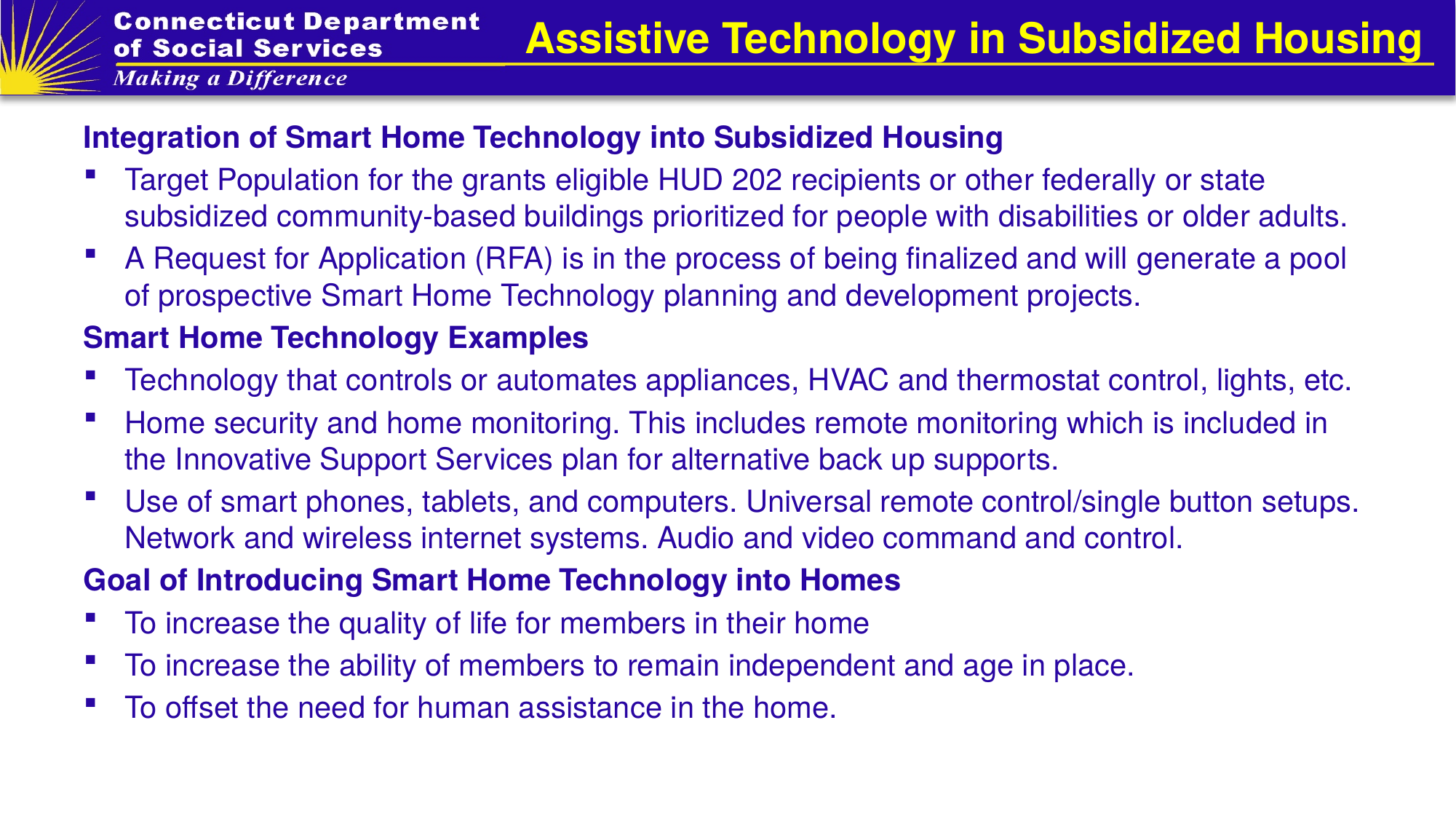

# Assistive Technology in Subsidized Housing
Integration of Smart Home Technology into Subsidized Housing
Target Population for the grants eligible HUD 202 recipients or other federally or state subsidized community-based buildings prioritized for people with disabilities or older adults.
A Request for Application (RFA) is in the process of being finalized and will generate a pool of prospective Smart Home Technology planning and development projects.
Smart Home Technology Examples
Technology that controls or automates appliances, HVAC and thermostat control, lights, etc.
Home security and home monitoring. This includes remote monitoring which is included in the Innovative Support Services plan for alternative back up supports.
Use of smart phones, tablets, and computers. Universal remote control/single button setups. Network and wireless internet systems. Audio and video command and control.
Goal of Introducing Smart Home Technology into Homes
To increase the quality of life for members in their home
To increase the ability of members to remain independent and age in place.
To offset the need for human assistance in the home.